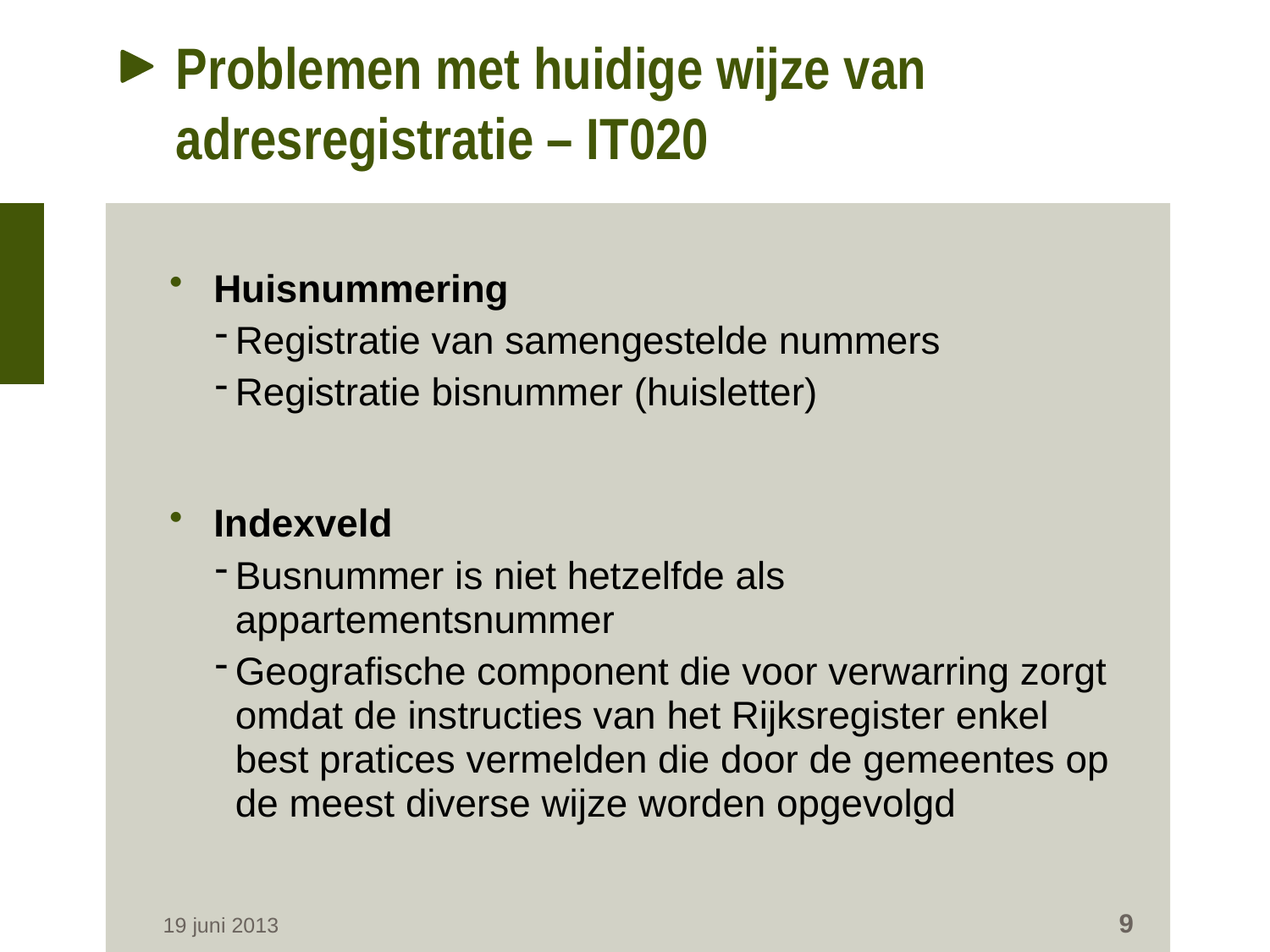

# Problemen met huidige wijze van adresregistratie – IT020
Huisnummering
Registratie van samengestelde nummers
Registratie bisnummer (huisletter)

Indexveld
Busnummer is niet hetzelfde als  appartementsnummer
Geografische component die voor verwarring zorgt omdat de instructies van het Rijksregister enkel best pratices vermelden die door de gemeentes op de meest diverse wijze worden opgevolgd

9
19 juni 2013